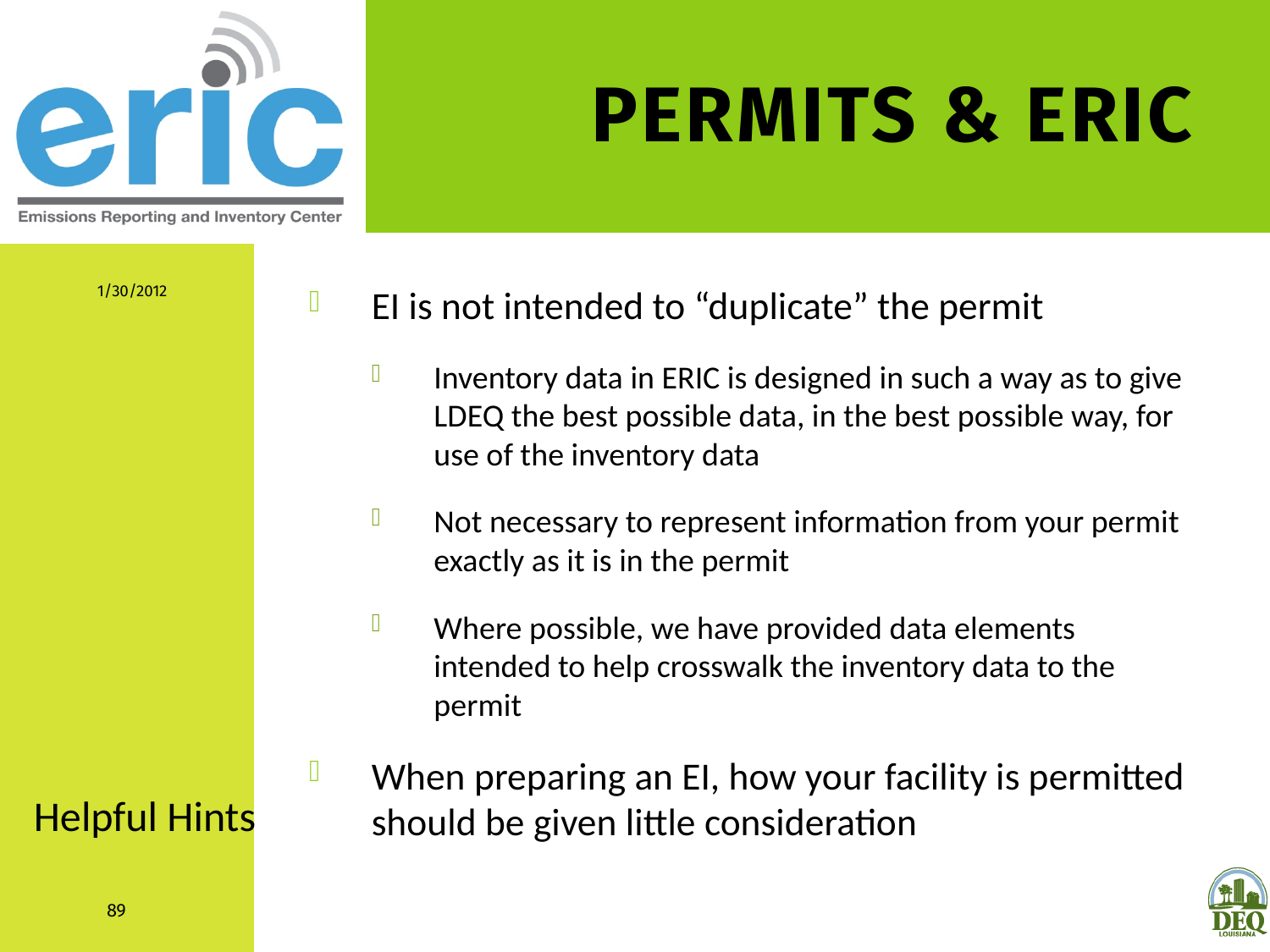

# Permits & ERIC
1/30/2012
EI is not intended to “duplicate” the permit
Inventory data in ERIC is designed in such a way as to give LDEQ the best possible data, in the best possible way, for use of the inventory data
Not necessary to represent information from your permit exactly as it is in the permit
Where possible, we have provided data elements intended to help crosswalk the inventory data to the permit
When preparing an EI, how your facility is permitted should be given little consideration
Helpful Hints
89